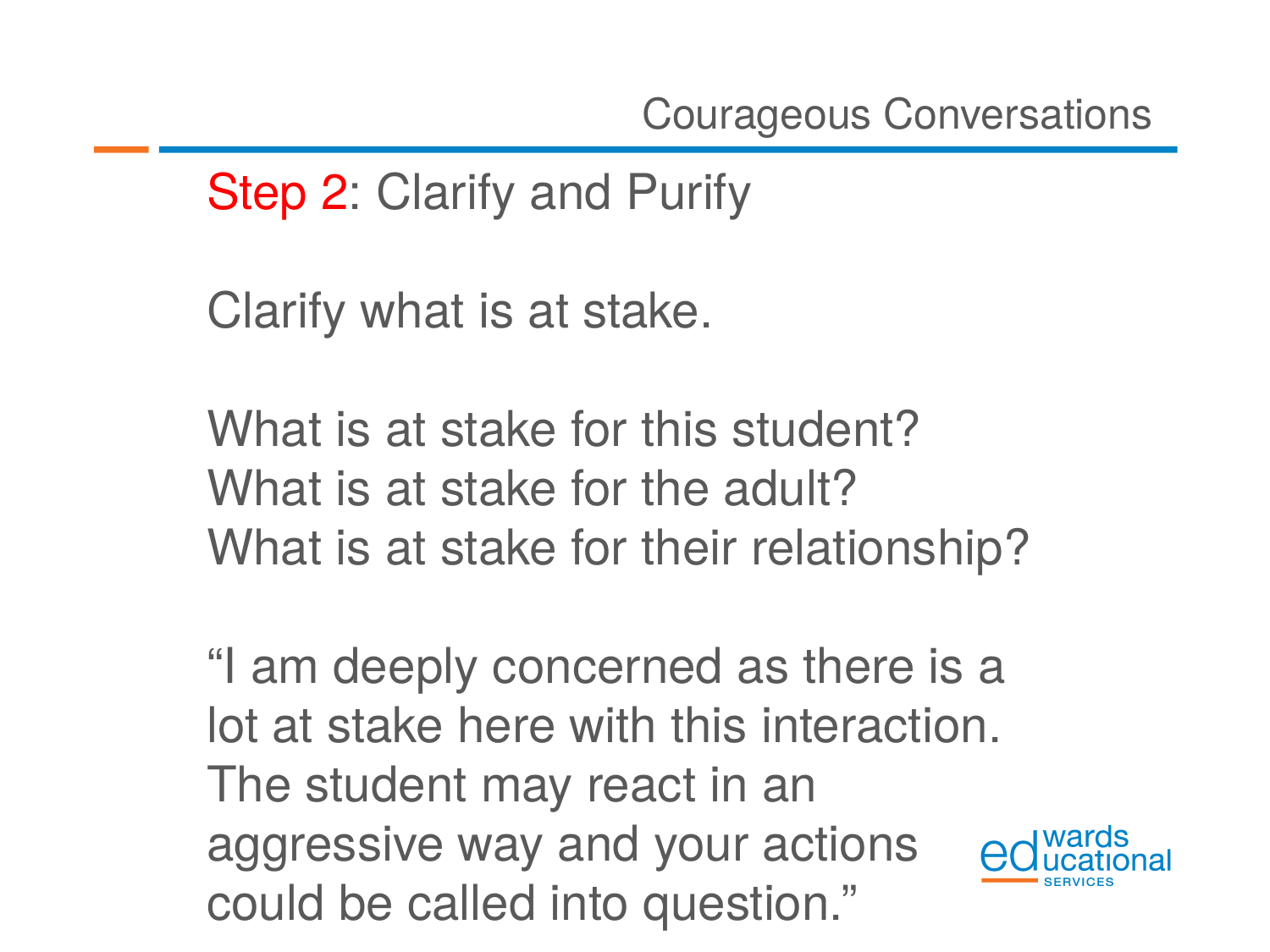

Courageous Conversations

Step 2: Clarify and Purify

Clarify what is at stake.

What is at stake for this student?
What is at stake for the adult?
What is at stake for their relationship?

“I am deeply concerned as there is a lot at stake here with this interaction. The student may react in an aggressive way and your actions could be called into question.”